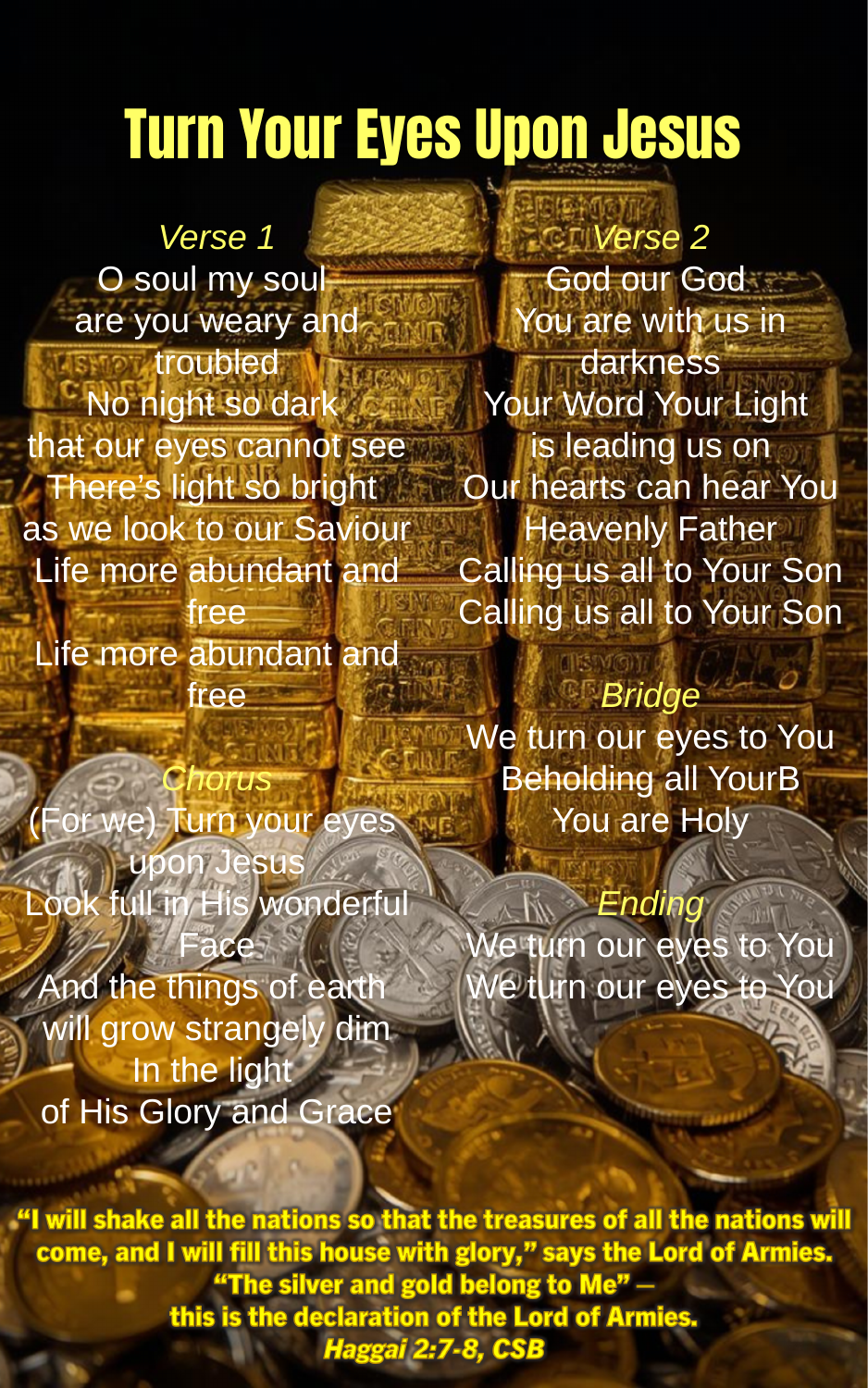

Turn Your Eyes Upon Jesus
Verse 1
O soul my soul
are you weary and troubled
No night so dark
that our eyes cannot see
There’s light so bright
as we look to our Saviour
Life more abundant and free
Life more abundant and free

Chorus
(For we) Turn your eyes
upon Jesus
Look full in His wonderful Face
And the things of earth
will grow strangely dim
In the light
of His Glory and Grace
Verse 2
God our God
You are with us in darkness
Your Word Your Light
is leading us on
Our hearts can hear You Heavenly Father
Calling us all to Your Son
Calling us all to Your Son

Bridge
We turn our eyes to You
Beholding all YourB
You are Holy

Ending
We turn our eyes to You
We turn our eyes to You